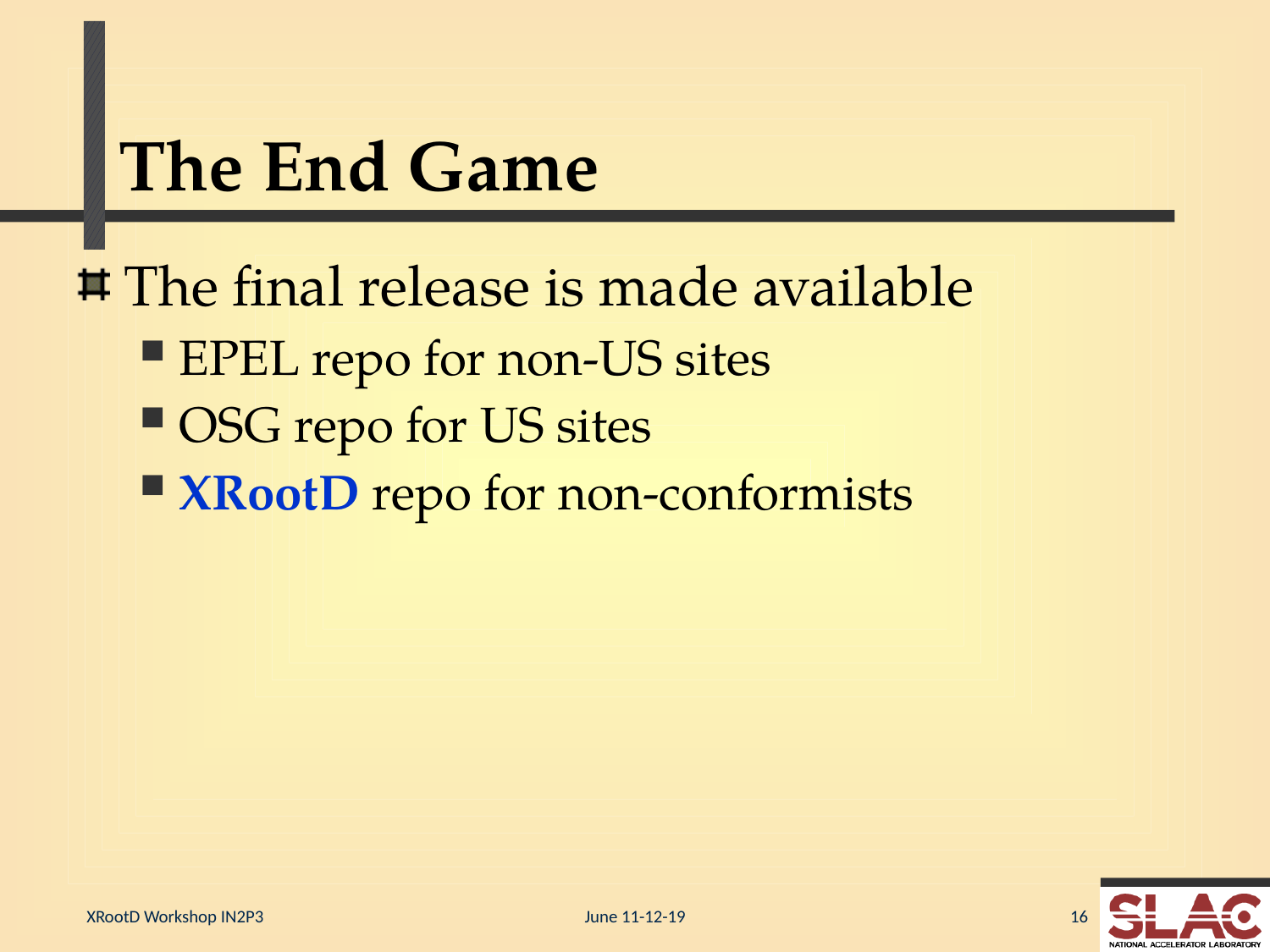

# The End Game
The final release is made available
EPEL repo for non-US sites
OSG repo for US sites
XRootD repo for non-conformists